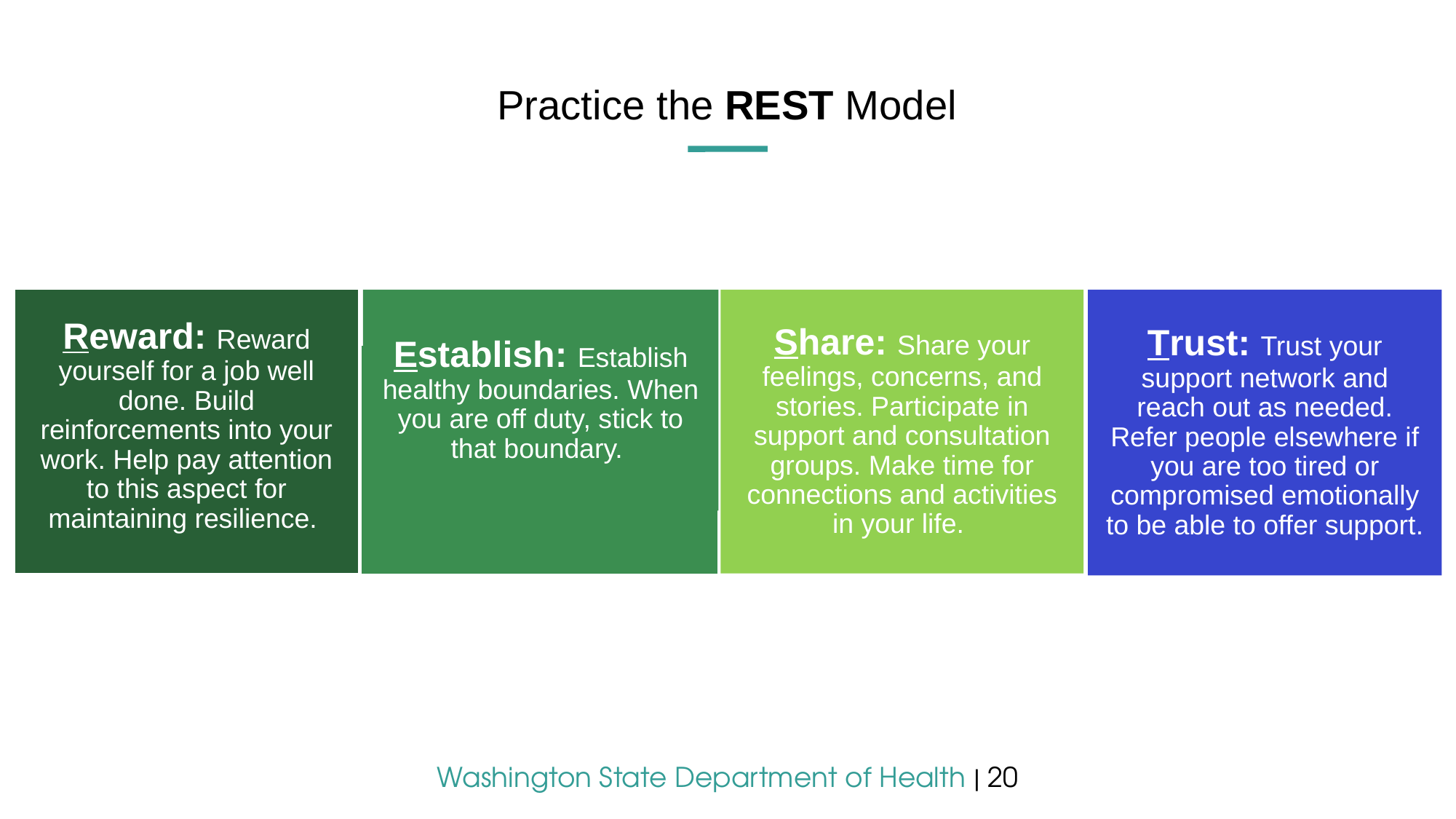

# Practice the REST Model
Reward: Reward yourself for a job well done. Build reinforcements into your work. Help pay attention to this aspect for maintaining resilience.

Trust: Trust your support network and reach out as needed. Refer people elsewhere if you are too tired or compromised emotionally to be able to offer support.
Establish: Establish healthy boundaries. When you are off duty, stick to that boundary.

Share: Share your feelings, concerns, and stories. Participate in support and consultation groups. Make time for connections and activities in your life.